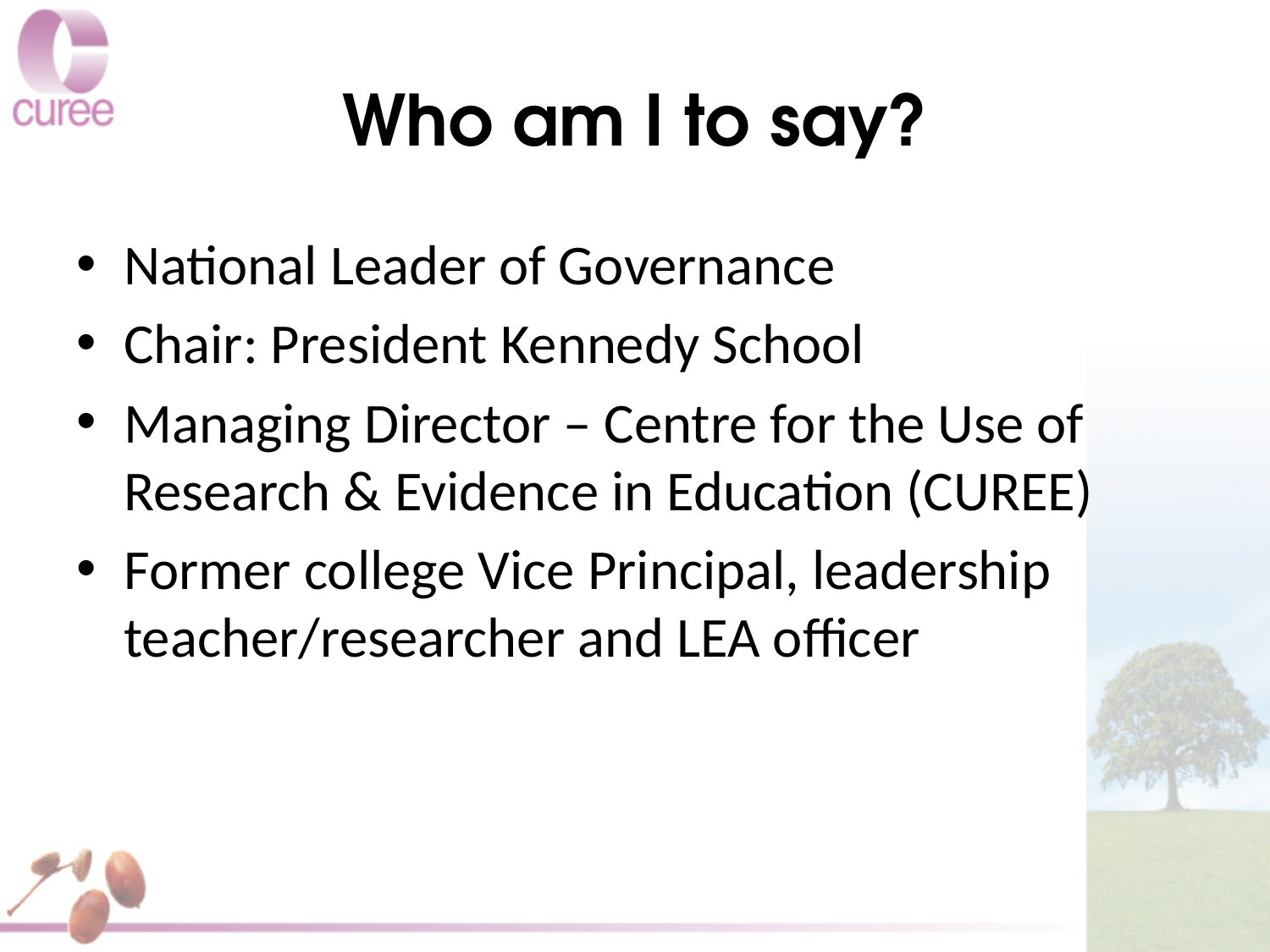

# Who am I to say?
National Leader of Governance
Chair: President Kennedy School
Managing Director – Centre for the Use of Research & Evidence in Education (CUREE)
Former college Vice Principal, leadership teacher/researcher and LEA officer